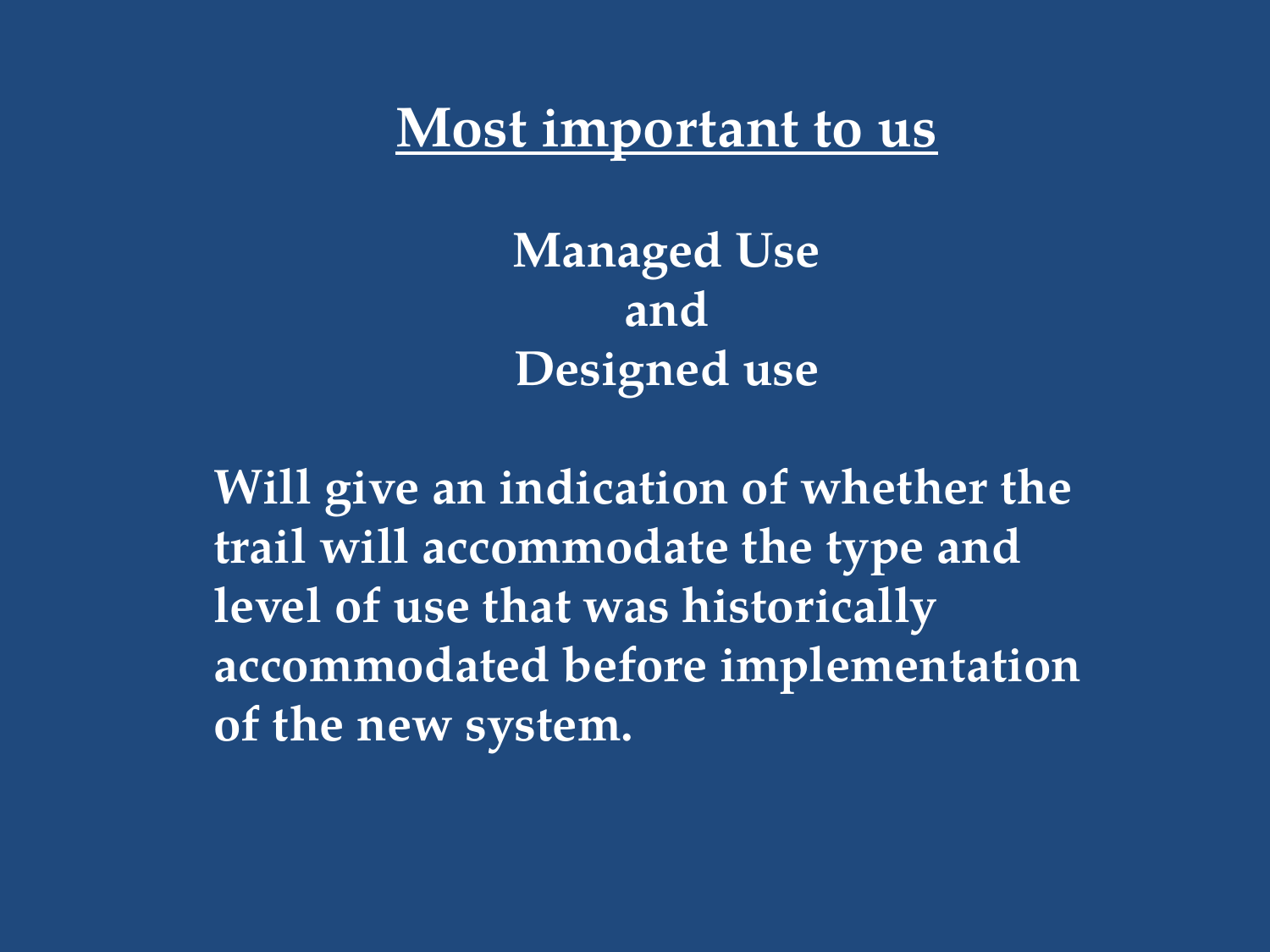

Most important to us

Managed Use
and
Designed use

Will give an indication of whether the trail will accommodate the type and level of use that was historically  accommodated before implementation of the new system.